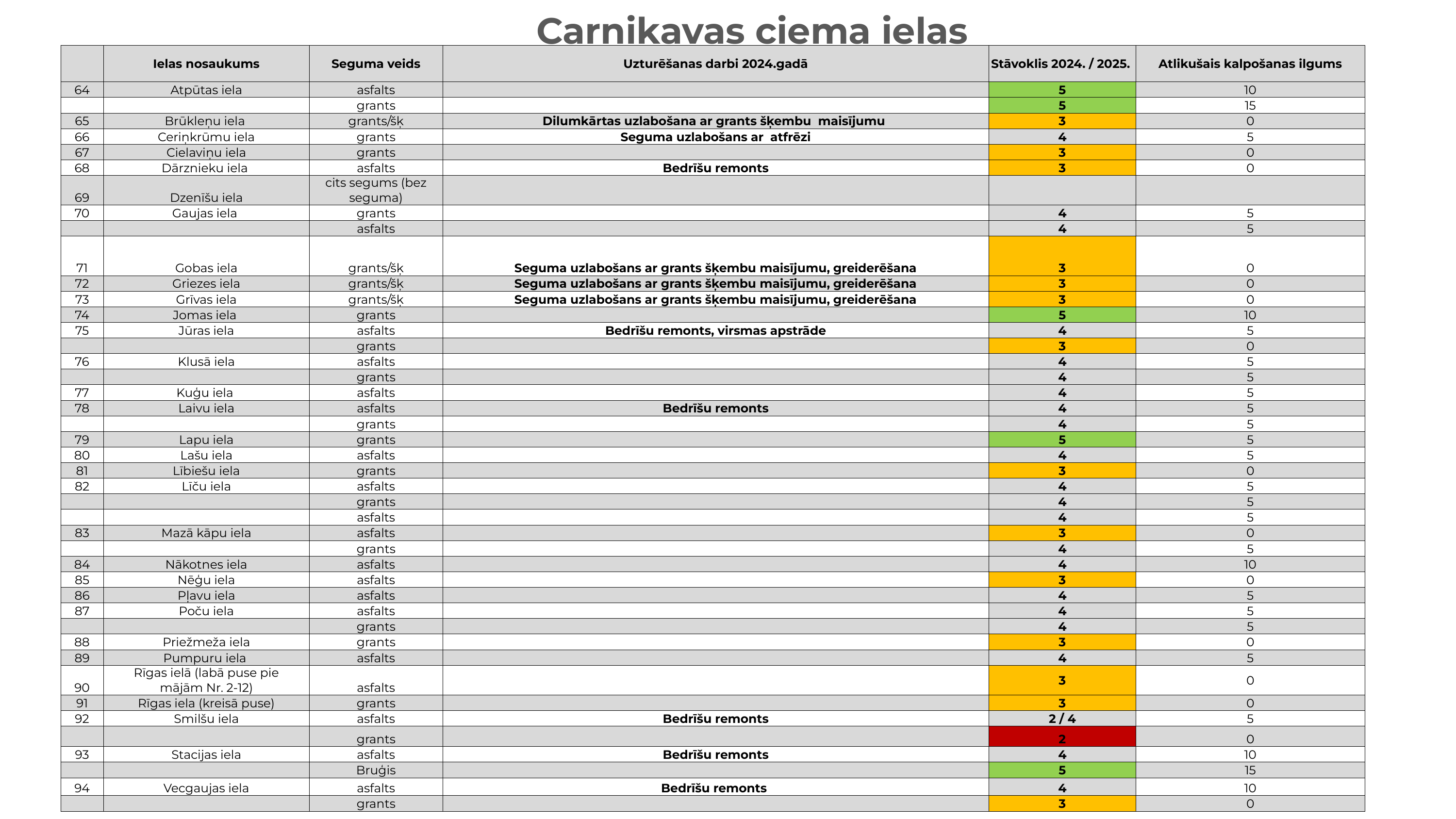

# Carnikavas ciema ielas
|  | Ielas nosaukums | Seguma veids | Uzturēšanas darbi 2024.gadā | Stāvoklis 2024. / 2025. | Atlikušais kalpošanas ilgums |
| --- | --- | --- | --- | --- | --- |
| 64 | Atpūtas iela | asfalts |  | 5 | 10 |
|  |  | grants |  | 5 | 15 |
| 65 | Brūkleņu iela | grants/šķ | Dilumkārtas uzlabošana ar grants šķembu maisījumu | 3 | 0 |
| 66 | Ceriņkrūmu iela | grants | Seguma uzlabošans ar atfrēzi | 4 | 5 |
| 67 | Cielaviņu iela | grants |  | 3 | 0 |
| 68 | Dārznieku iela | asfalts | Bedrīšu remonts | 3 | 0 |
| 69 | Dzenīšu iela | cits segums (bez seguma) |  |  |  |
| 70 | Gaujas iela | grants |  | 4 | 5 |
|  |  | asfalts |  | 4 | 5 |
| 71 | Gobas iela | grants/šķ | Seguma uzlabošans ar grants šķembu maisījumu, greiderēšana | 3 | 0 |
| 72 | Griezes iela | grants/šķ | Seguma uzlabošans ar grants šķembu maisījumu, greiderēšana | 3 | 0 |
| 73 | Grīvas iela | grants/šķ | Seguma uzlabošans ar grants šķembu maisījumu, greiderēšana | 3 | 0 |
| 74 | Jomas iela | grants |  | 5 | 10 |
| 75 | Jūras iela | asfalts | Bedrīšu remonts, virsmas apstrāde | 4 | 5 |
|  |  | grants |  | 3 | 0 |
| 76 | Klusā iela | asfalts |  | 4 | 5 |
|  |  | grants |  | 4 | 5 |
| 77 | Kuģu iela | asfalts |  | 4 | 5 |
| 78 | Laivu iela | asfalts | Bedrīšu remonts | 4 | 5 |
|  |  | grants |  | 4 | 5 |
| 79 | Lapu iela | grants |  | 5 | 5 |
| 80 | Lašu iela | asfalts |  | 4 | 5 |
| 81 | Lībiešu iela | grants |  | 3 | 0 |
| 82 | Līču iela | asfalts |  | 4 | 5 |
|  |  | grants |  | 4 | 5 |
|  |  | asfalts |  | 4 | 5 |
| 83 | Mazā kāpu iela | asfalts |  | 3 | 0 |
|  |  | grants |  | 4 | 5 |
| 84 | Nākotnes iela | asfalts |  | 4 | 10 |
| 85 | Nēģu iela | asfalts |  | 3 | 0 |
| 86 | Pļavu iela | asfalts |  | 4 | 5 |
| 87 | Poču iela | asfalts |  | 4 | 5 |
|  |  | grants |  | 4 | 5 |
| 88 | Priežmeža iela | grants |  | 3 | 0 |
| 89 | Pumpuru iela | asfalts |  | 4 | 5 |
| 90 | Rīgas ielā (labā puse pie mājām Nr. 2-12) | asfalts |  | 3 | 0 |
| 91 | Rīgas iela (kreisā puse) | grants |  | 3 | 0 |
| 92 | Smilšu iela | asfalts | Bedrīšu remonts | 2 / 4 | 5 |
|  |  | grants |  | 2 | 0 |
| 93 | Stacijas iela | asfalts | Bedrīšu remonts | 4 | 10 |
|  |  | Bruģis |  | 5 | 15 |
| 94 | Vecgaujas iela | asfalts | Bedrīšu remonts | 4 | 10 |
|  |  | grants |  | 3 | 0 |